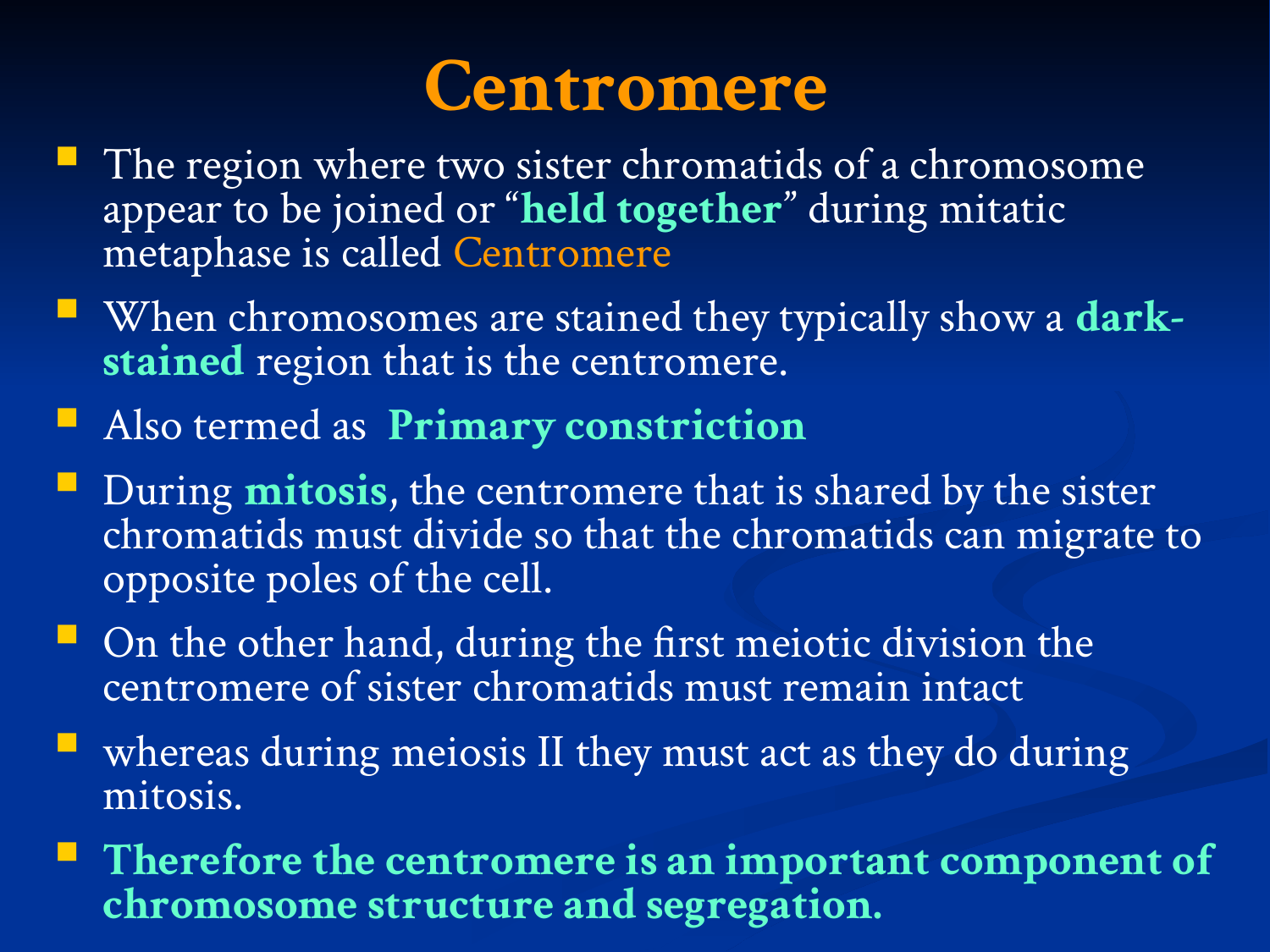

# Centromere
The region where two sister chromatids of a chromosome appear to be joined or “held together” during mitatic metaphase is called Centromere
When chromosomes are stained they typically show a dark-stained region that is the centromere.
Also termed as  Primary constriction
During mitosis, the centromere that is shared by the sister chromatids must divide so that the chromatids can migrate to opposite poles of the cell.
On the other hand, during the first meiotic division the centromere of sister chromatids must remain intact
whereas during meiosis II they must act as they do during mitosis.
Therefore the centromere is an important component of chromosome structure and segregation.